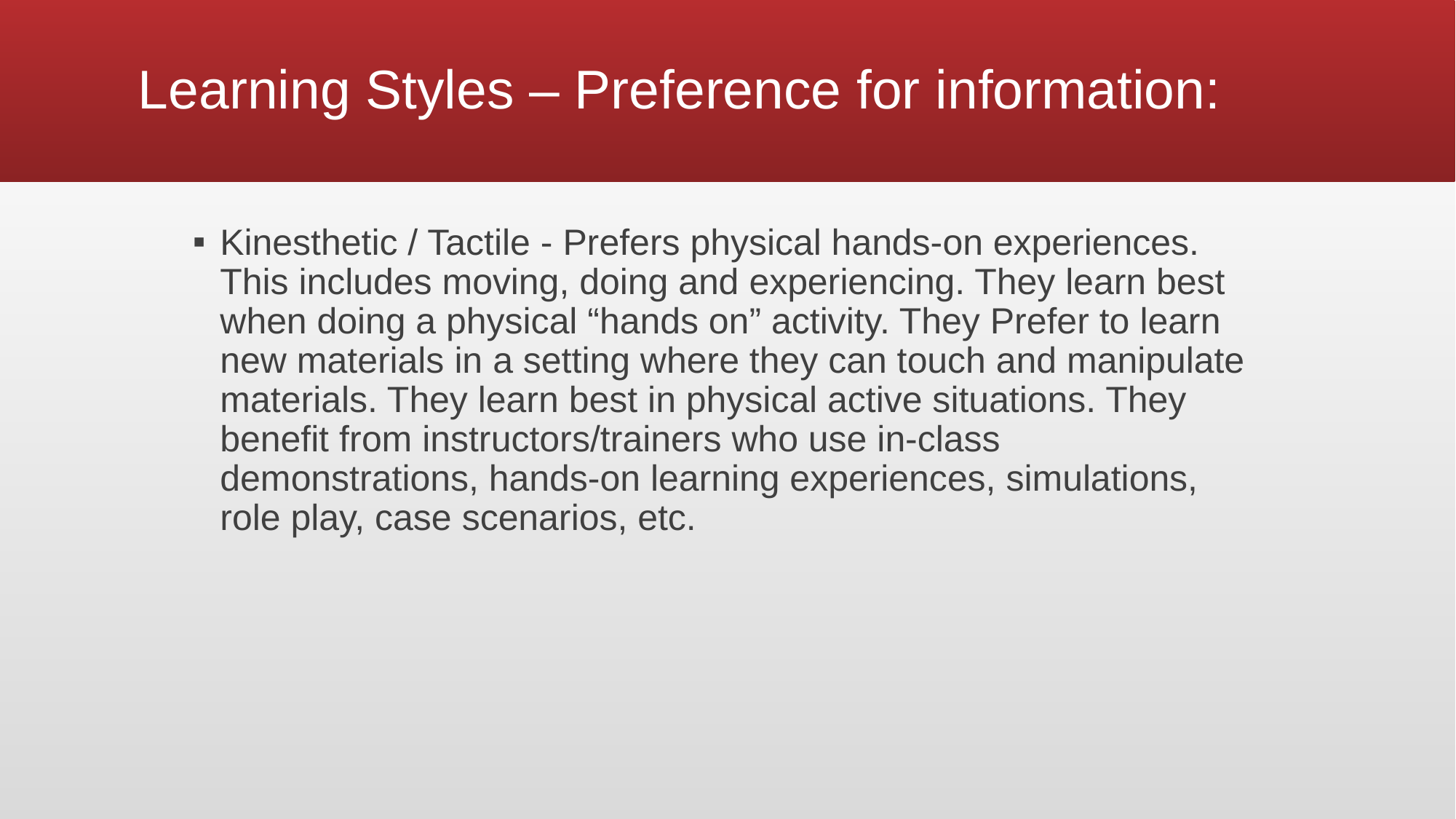

# Learning Styles – Preference for information:
Kinesthetic / Tactile - Prefers physical hands-on experiences.     This includes moving, doing and experiencing. They learn best when doing a physical “hands on” activity. They Prefer to learn new materials in a setting where they can touch and manipulate materials. They learn best in physical active situations. They benefit from instructors/trainers who use in-class demonstrations, hands-on learning experiences, simulations, role play, case scenarios, etc.